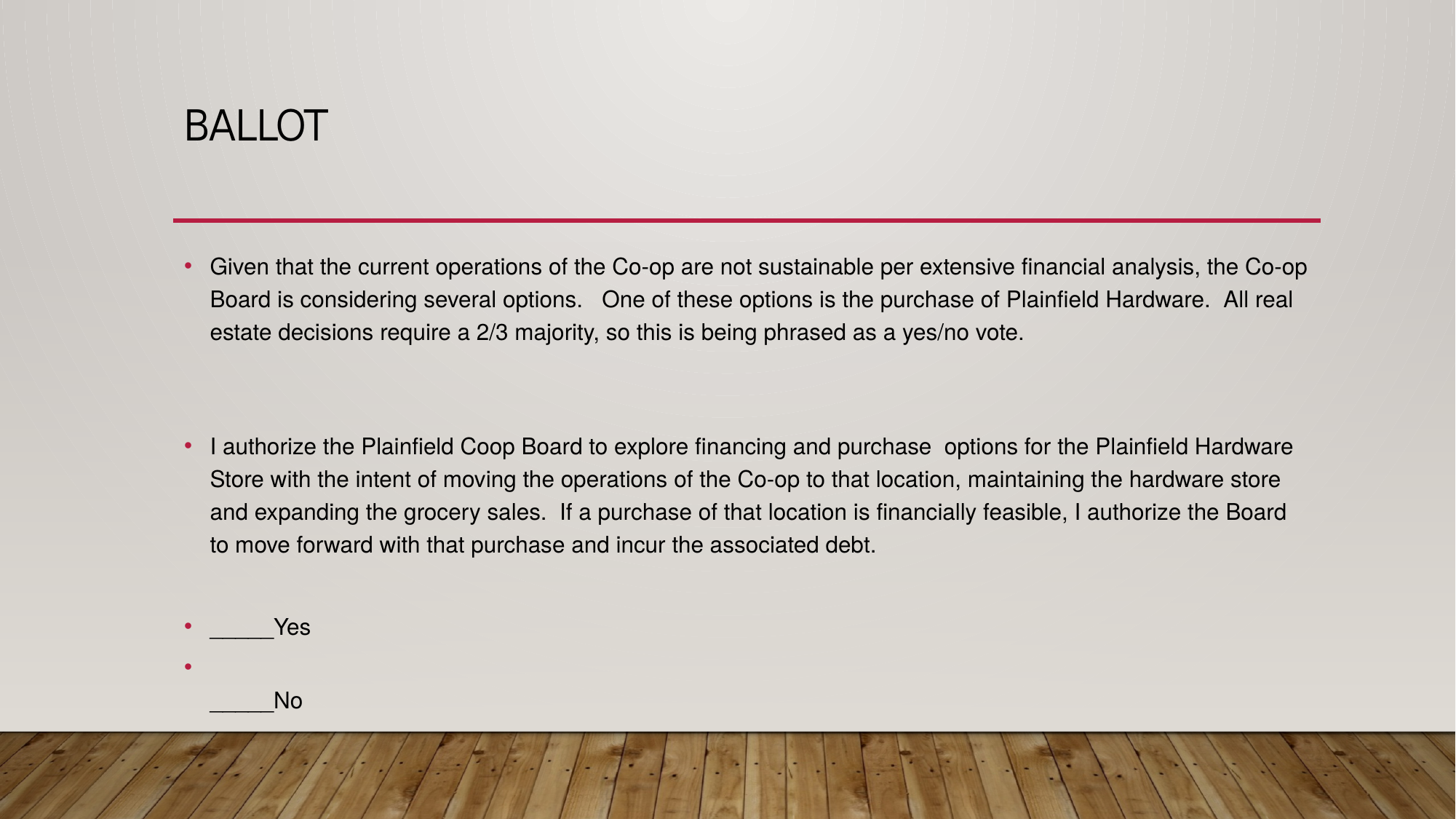

# Ballot
Given that the current operations of the Co-op are not sustainable per extensive financial analysis, the Co-op Board is considering several options.   One of these options is the purchase of Plainfield Hardware.  All real estate decisions require a 2/3 majority, so this is being phrased as a yes/no vote.

I authorize the Plainfield Coop Board to explore financing and purchase  options for the Plainfield Hardware Store with the intent of moving the operations of the Co-op to that location, maintaining the hardware store and expanding the grocery sales.  If a purchase of that location is financially feasible, I authorize the Board to move forward with that purchase and incur the associated debt.

_____Yes
_____No